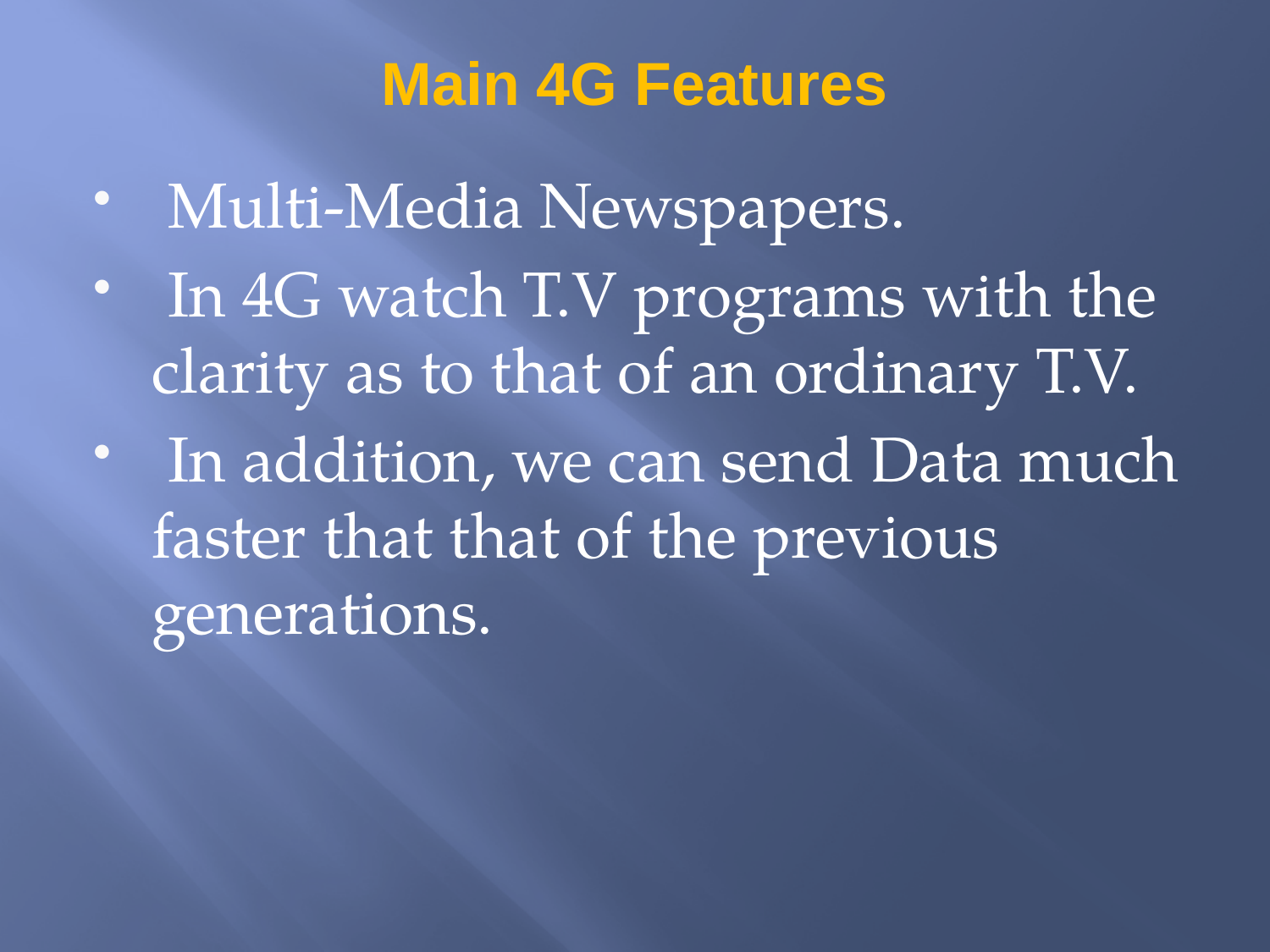

# Main 4G Features
 Multi-Media Newspapers.
 In 4G watch T.V programs with the clarity as to that of an ordinary T.V.
 In addition, we can send Data much faster that that of the previous generations.